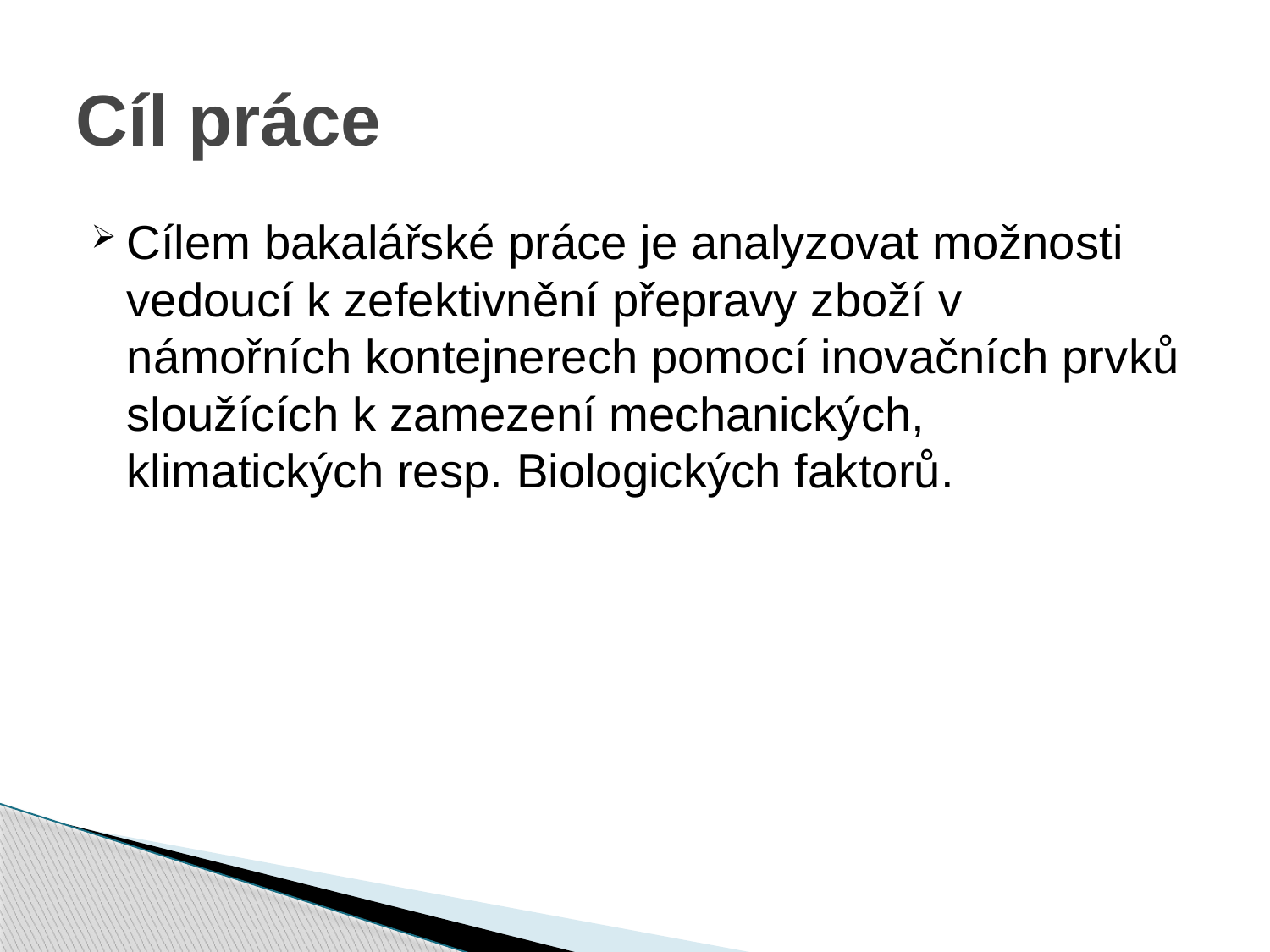

# Cíl práce
Cílem bakalářské práce je analyzovat možnosti vedoucí k zefektivnění přepravy zboží v námořních kontejnerech pomocí inovačních prvků sloužících k zamezení mechanických, klimatických resp. Biologických faktorů.